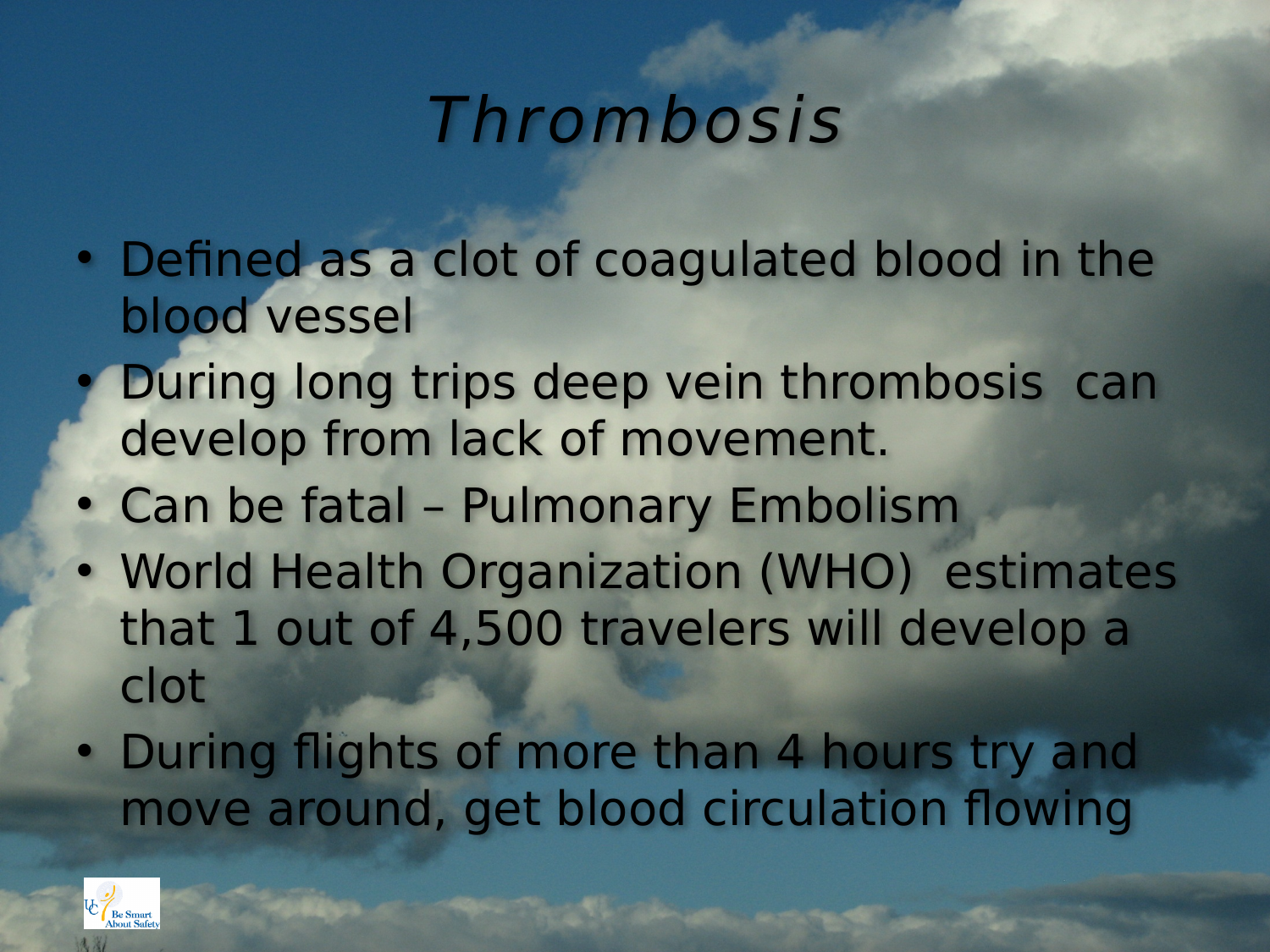

# Thrombosis
Defined as a clot of coagulated blood in the blood vessel
During long trips deep vein thrombosis  can develop from lack of movement.
Can be fatal – Pulmonary Embolism
World Health Organization (WHO)  estimates that 1 out of 4,500 travelers will develop a clot
During flights of more than 4 hours try and move around, get blood circulation flowing